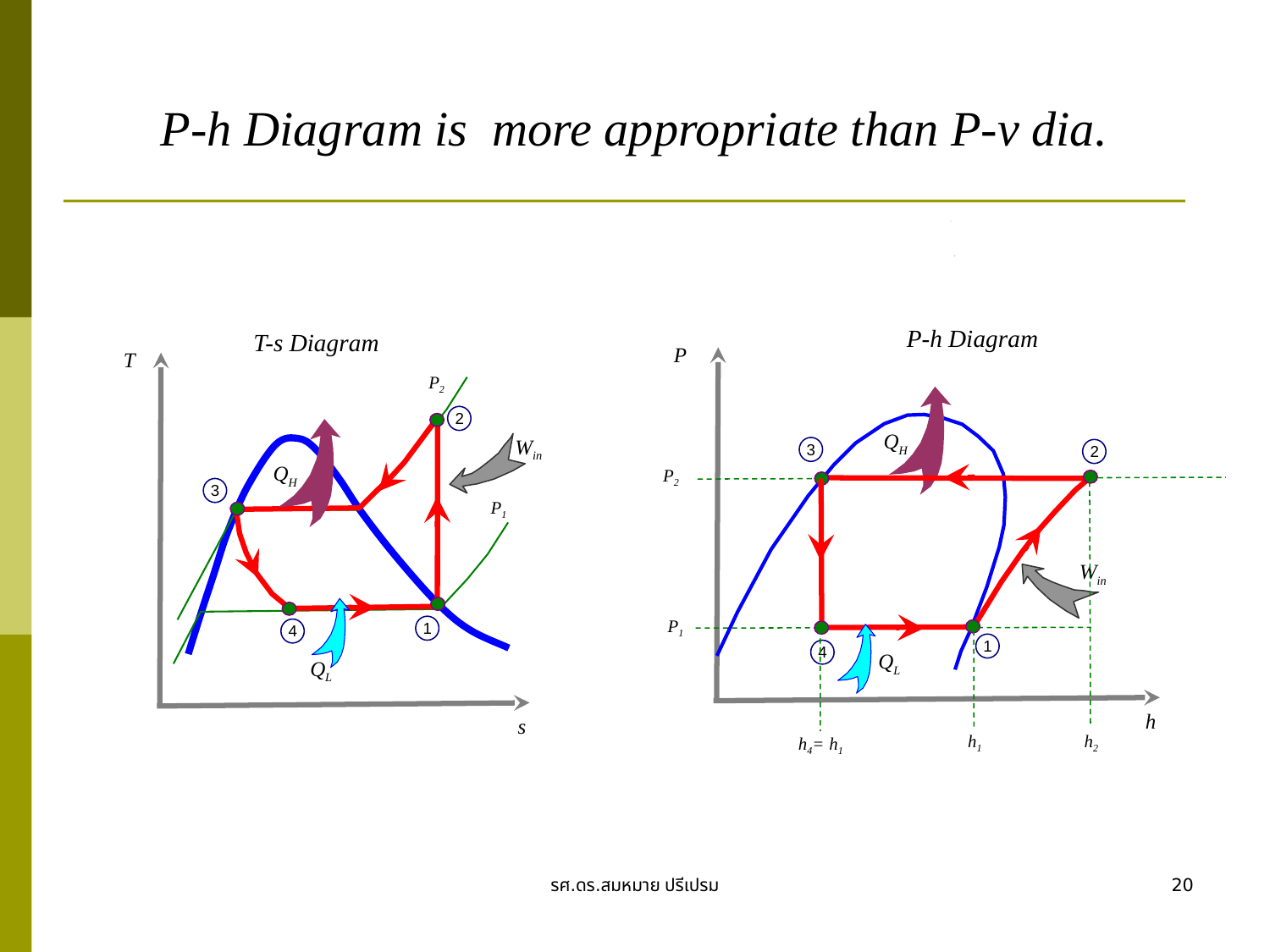

P-h Diagram is  more appropriate than P-v dia.

P-h Diagram
P

h
P2

P1

T-s Diagram
T

s
P2

P1

QH
3

2

1

QH

3

Win

2

1

Win

4

h2

h4=  h1

h1

4

QL

QL

รศ.ดร.สมหมาย ปรีเปรม
20